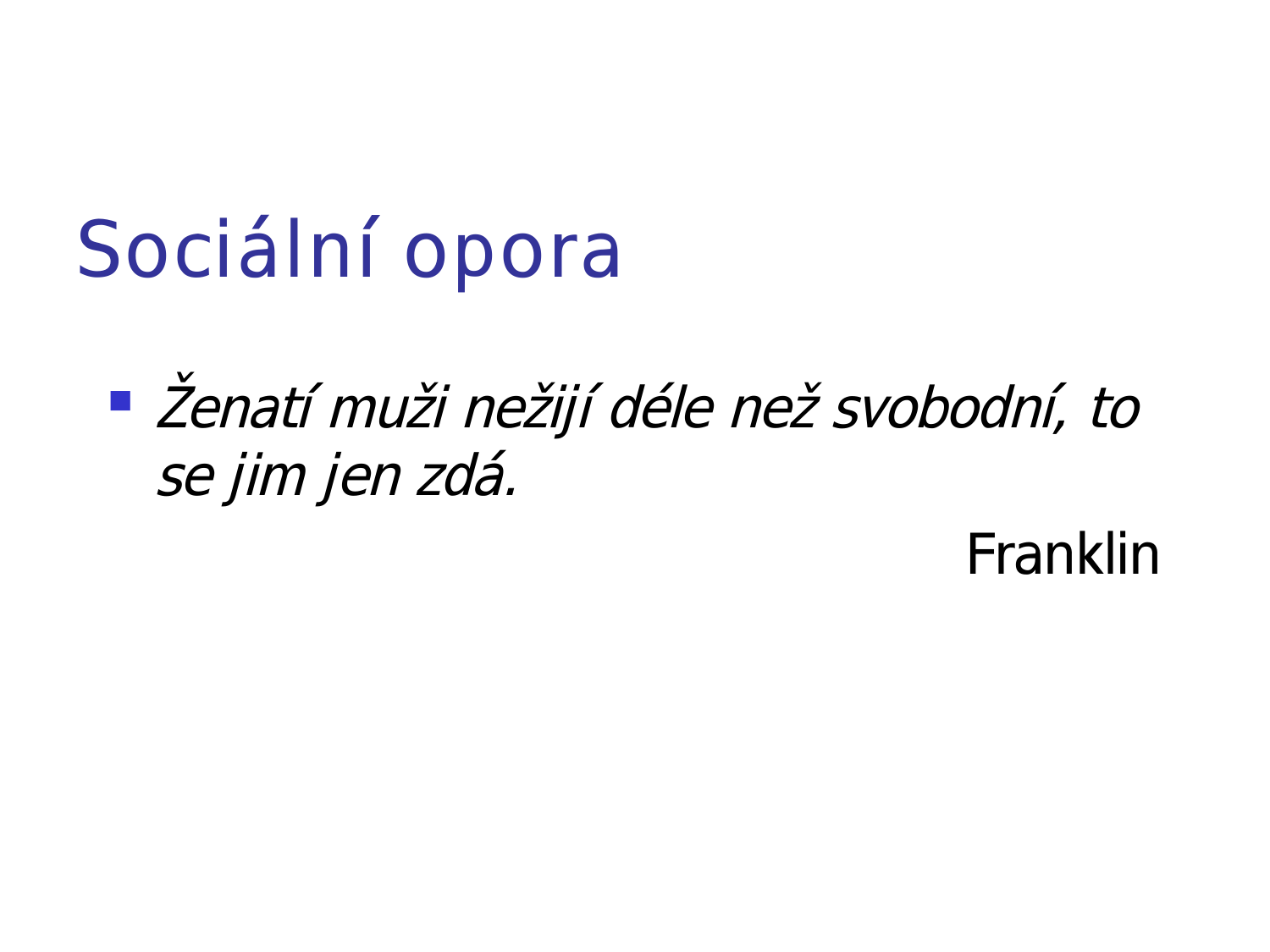

# Sociální opora

Ženatí muži nežijí déle než svobodní, to se jim jen zdá.
Franklin